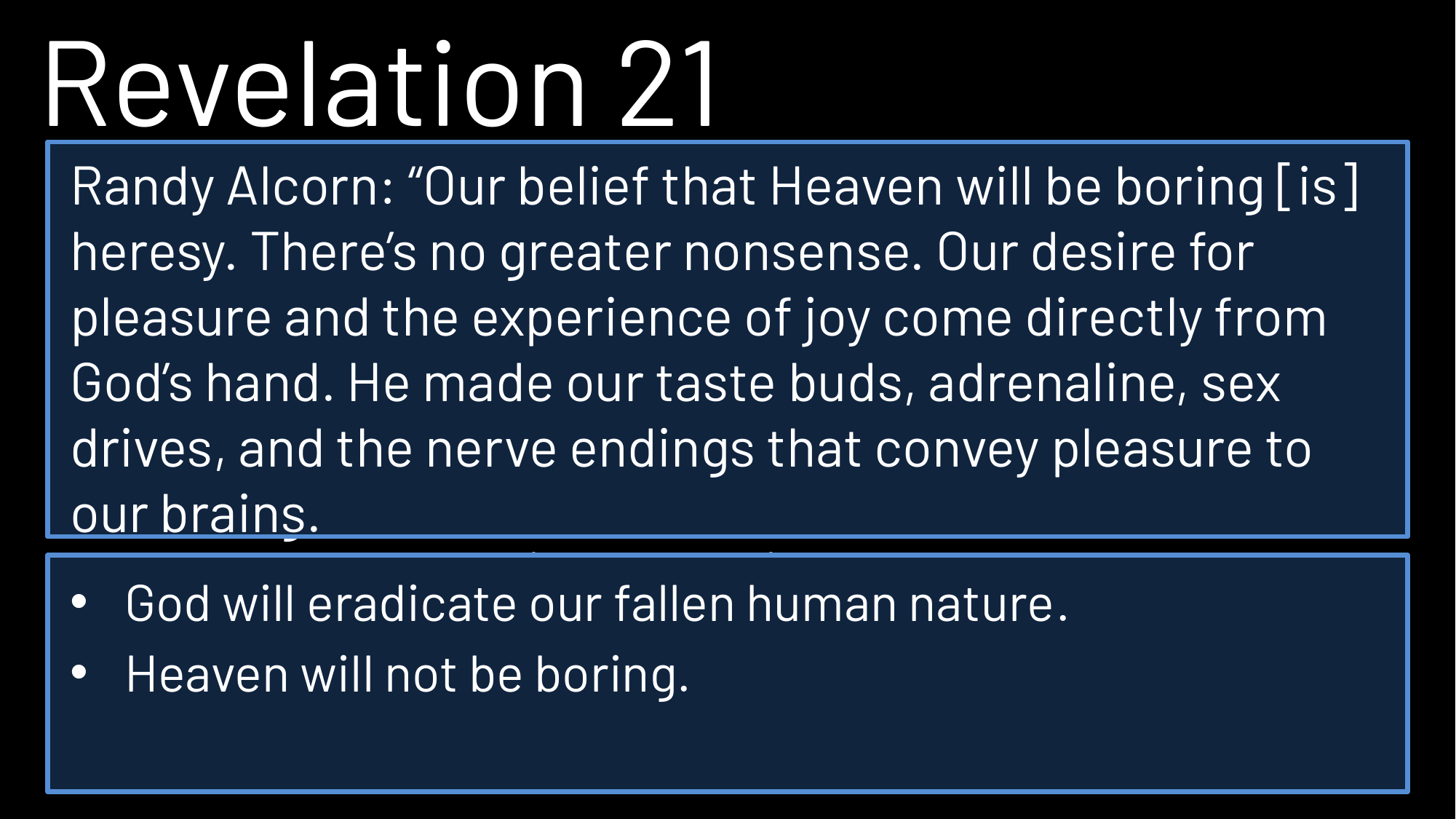

Revelation 21

Randy Alcorn: “Our belief that Heaven will be boring [is] heresy. There’s no greater nonsense. Our desire for pleasure and the experience of joy come directly from God’s hand. He made our taste buds, adrenaline, sex drives, and the nerve endings that convey pleasure to our brains.
1	Then I saw “a new heaven and a new earth,” for the first heaven and the first earth had passed away, and there was no longer any sea.
2 	I saw the Holy City, the new Jerusalem, coming down out of heaven from God, prepared as a bride beautifully dressed for her husband.

God will eradicate our fallen human nature.
Heaven will not be boring.